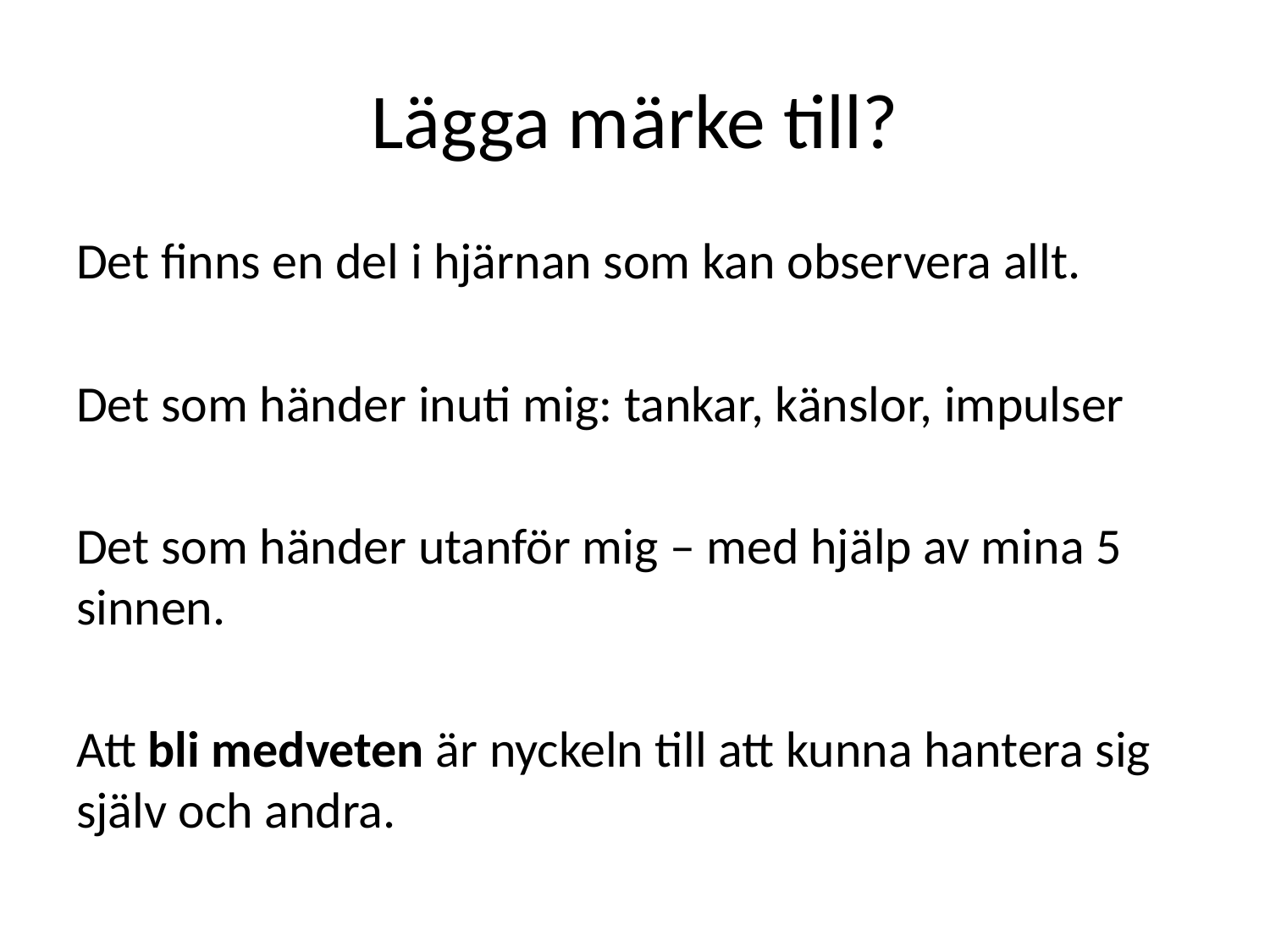

# Lägga märke till?
Det finns en del i hjärnan som kan observera allt.

Det som händer inuti mig: tankar, känslor, impulser

Det som händer utanför mig – med hjälp av mina 5 sinnen.

Att bli medveten är nyckeln till att kunna hantera sig själv och andra.